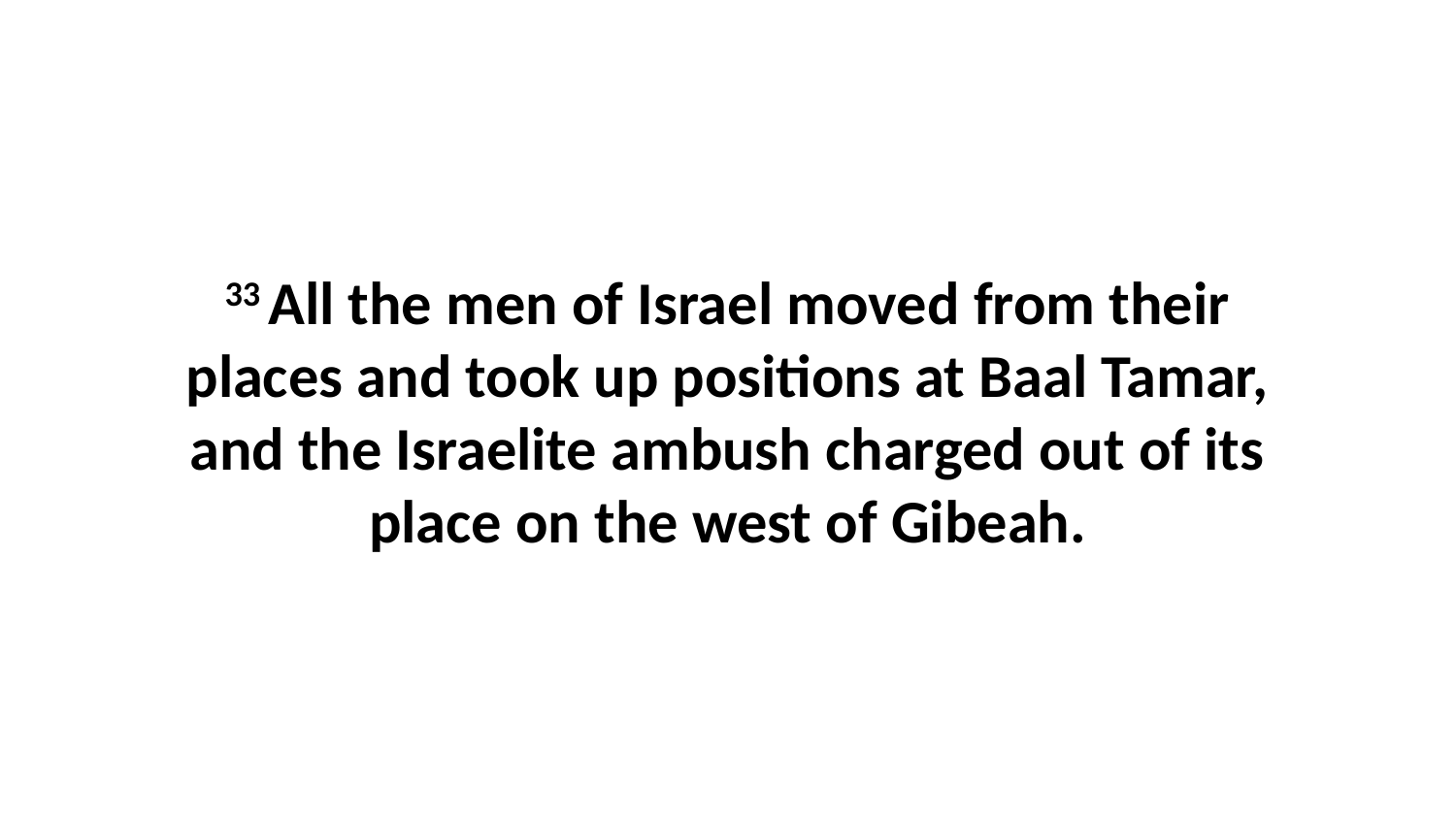

33 All the men of Israel moved from their places and took up positions at Baal Tamar, and the Israelite ambush charged out of its place on the west of Gibeah.